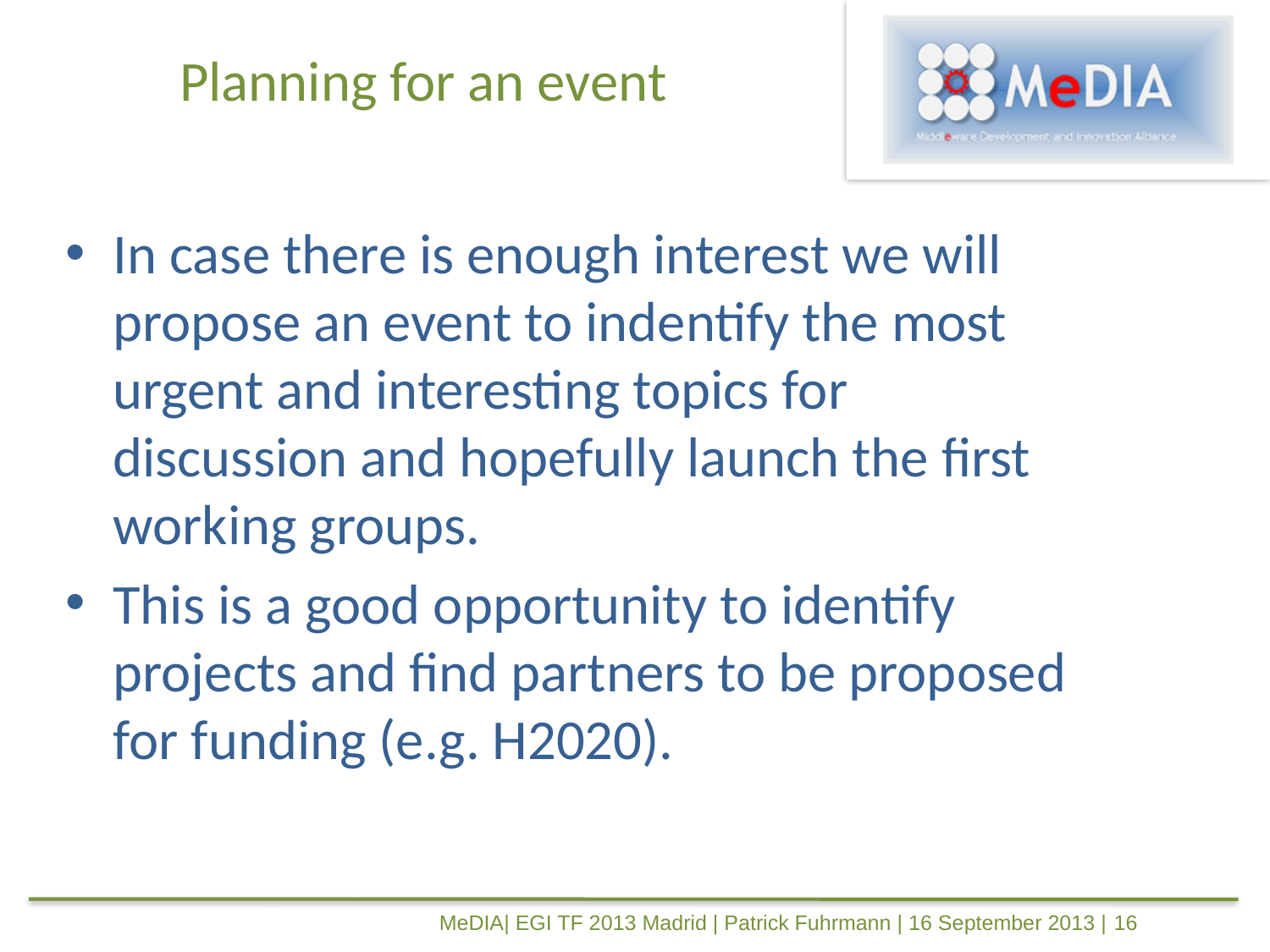

# Planning for an event
In case there is enough interest we will propose an event to indentify the most urgent and interesting topics for discussion and hopefully launch the first working groups.
This is a good opportunity to identify projects and find partners to be proposed for funding (e.g. H2020).